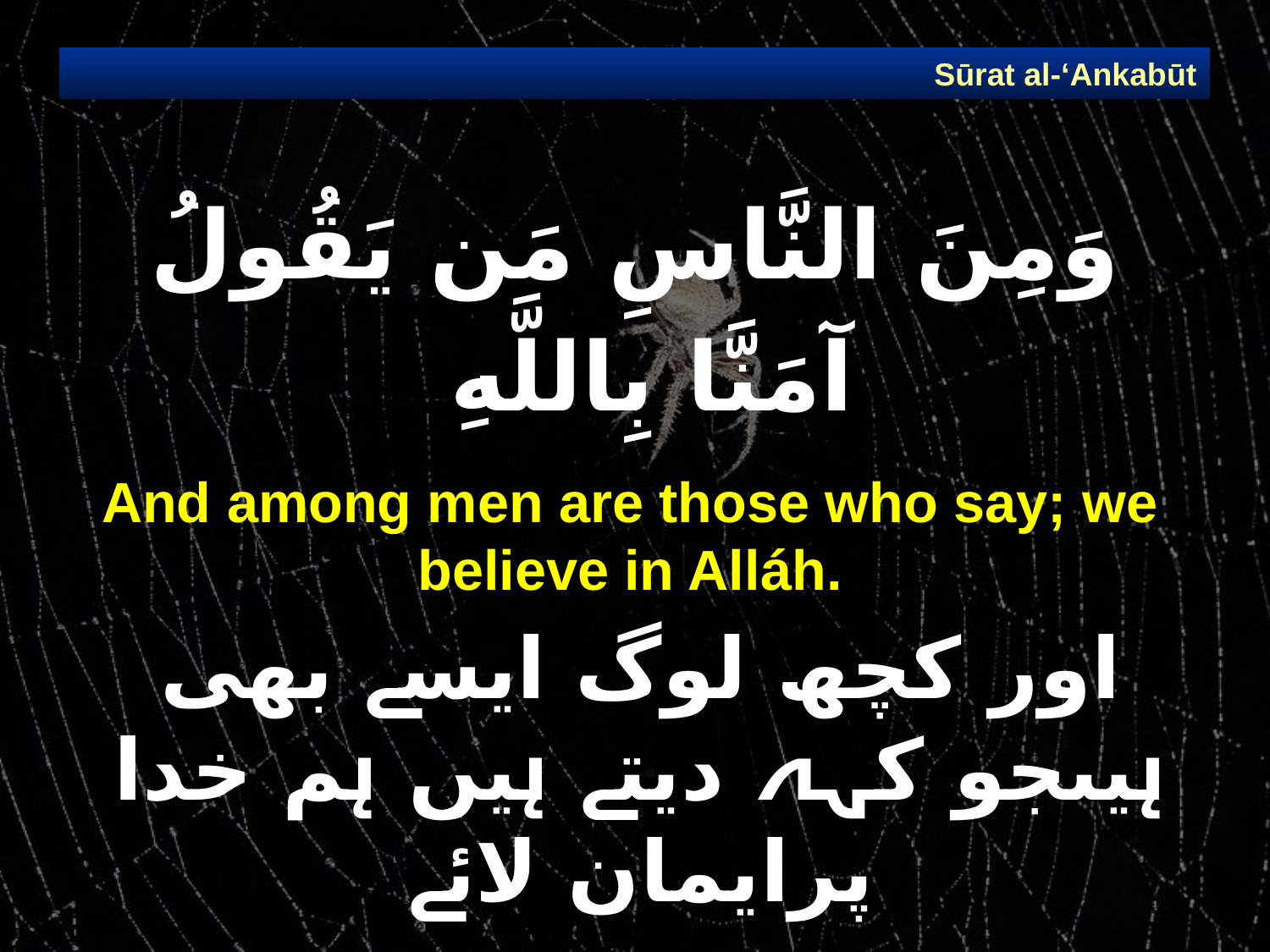

Sūrat al-‘Ankabūt
# وَمِنَ النَّاسِ مَن يَقُولُ آمَنَّا بِاللَّهِ
And among men are those who say; we believe in Alláh.
اور کچھ لوگ ایسے بھی ہیںجو کہہ دیتے ہیں ہم خدا پرایمان لائے